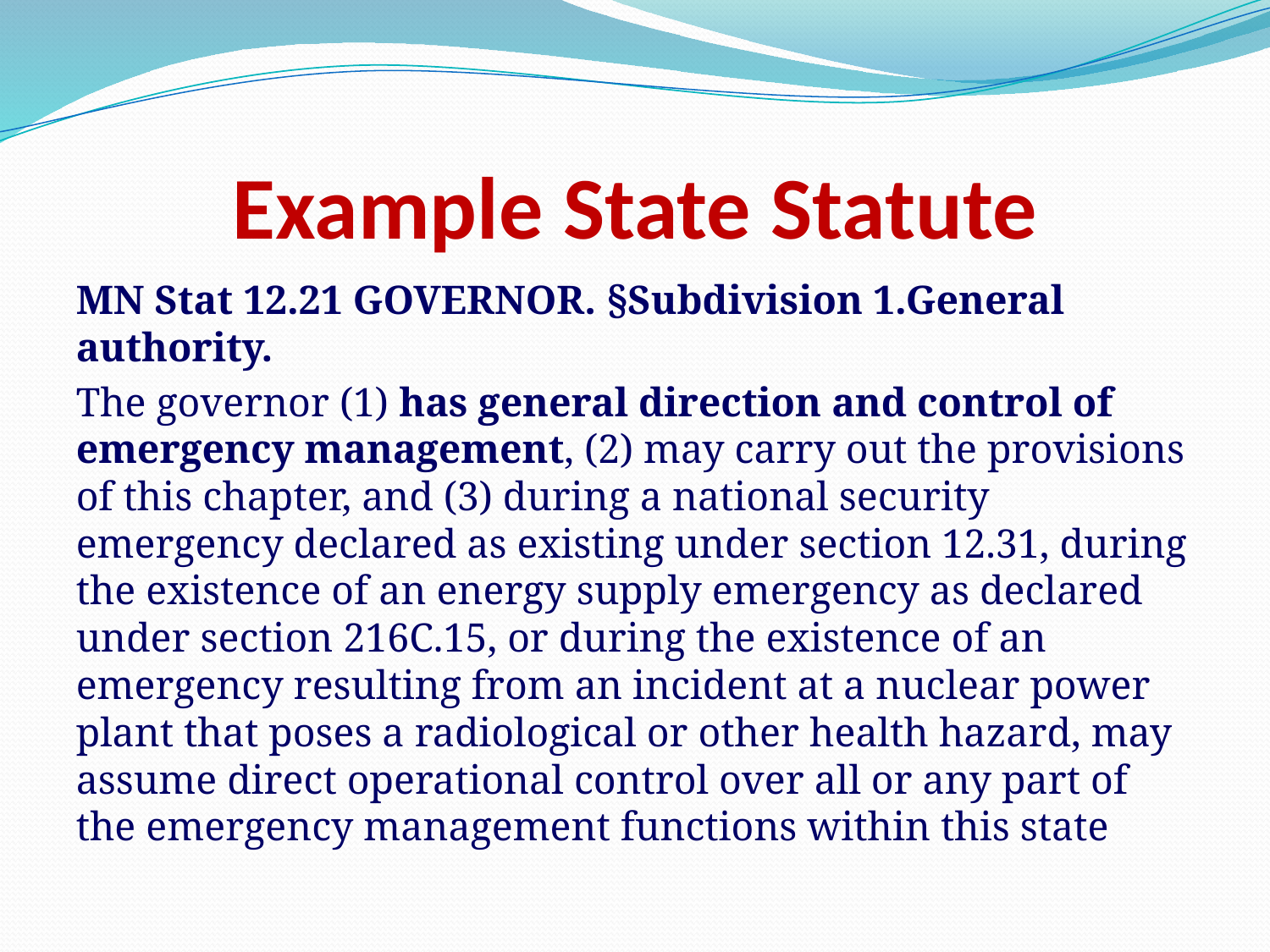

# Example State Statute
MN Stat 12.21 GOVERNOR. §Subdivision 1.General authority.
The governor (1) has general direction and control of emergency management, (2) may carry out the provisions of this chapter, and (3) during a national security emergency declared as existing under section 12.31, during the existence of an energy supply emergency as declared under section 216C.15, or during the existence of an emergency resulting from an incident at a nuclear power plant that poses a radiological or other health hazard, may assume direct operational control over all or any part of the emergency management functions within this state